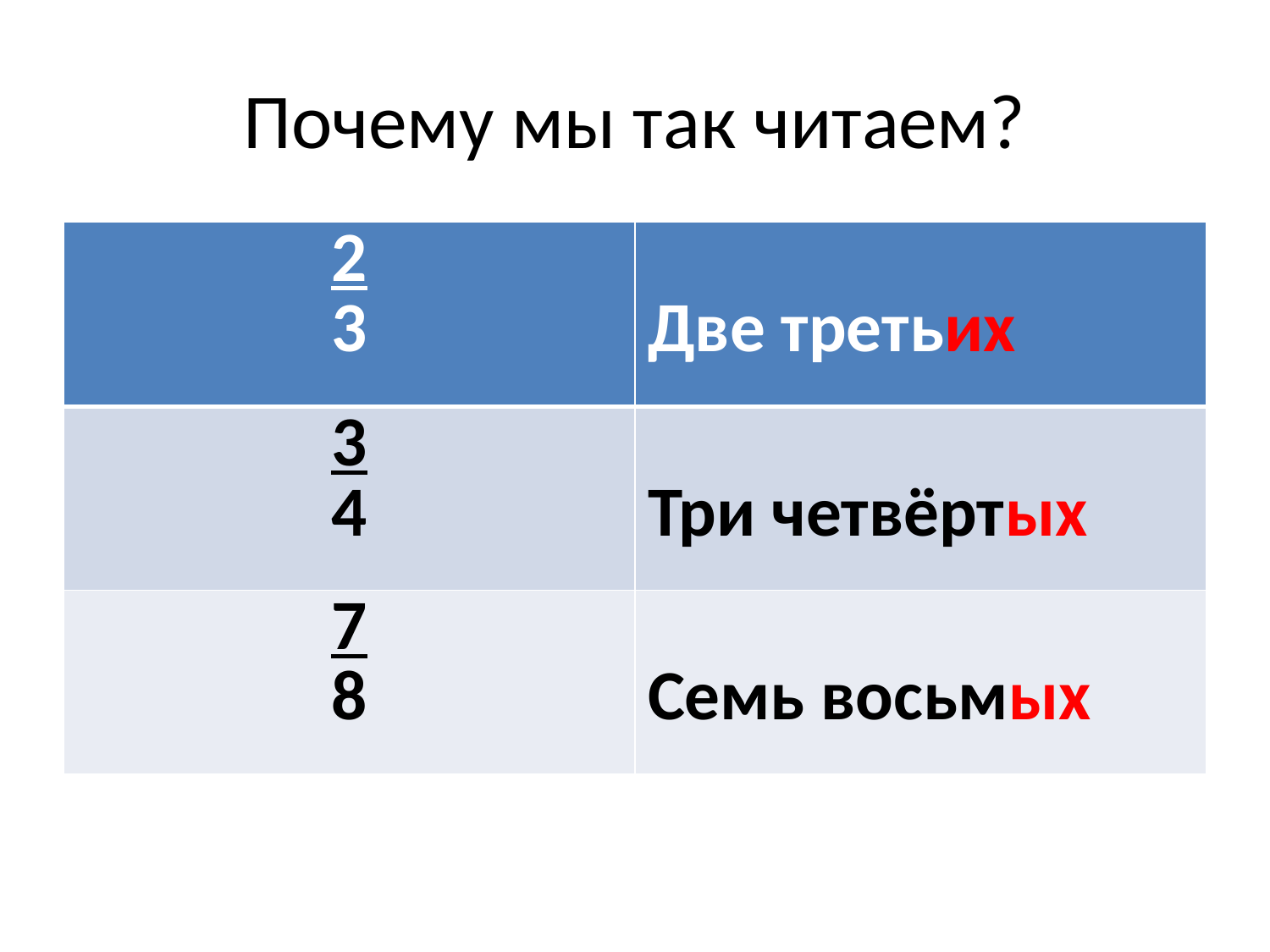

# Почему мы так читаем?
| 2 3 | Две третьих |
| --- | --- |
| 3 4 | Три четвёртых |
| 7 8 | Семь восьмых |